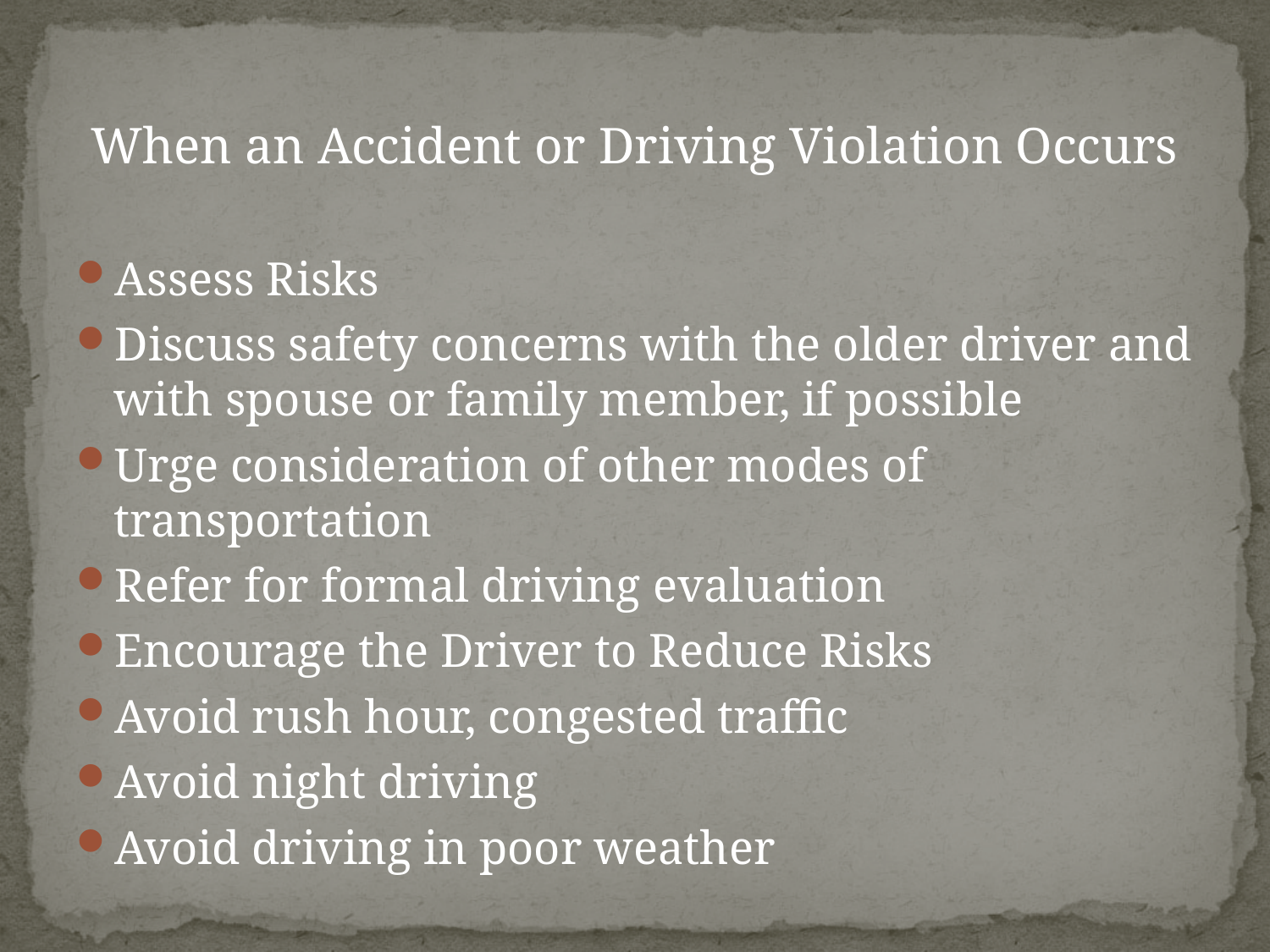

#

When an Accident or Driving Violation Occurs

Assess Risks
Discuss safety concerns with the older driver and with spouse or family member, if possible
Urge consideration of other modes of transportation
Refer for formal driving evaluation
Encourage the Driver to Reduce Risks
Avoid rush hour, congested traffic
Avoid night driving
Avoid driving in poor weather